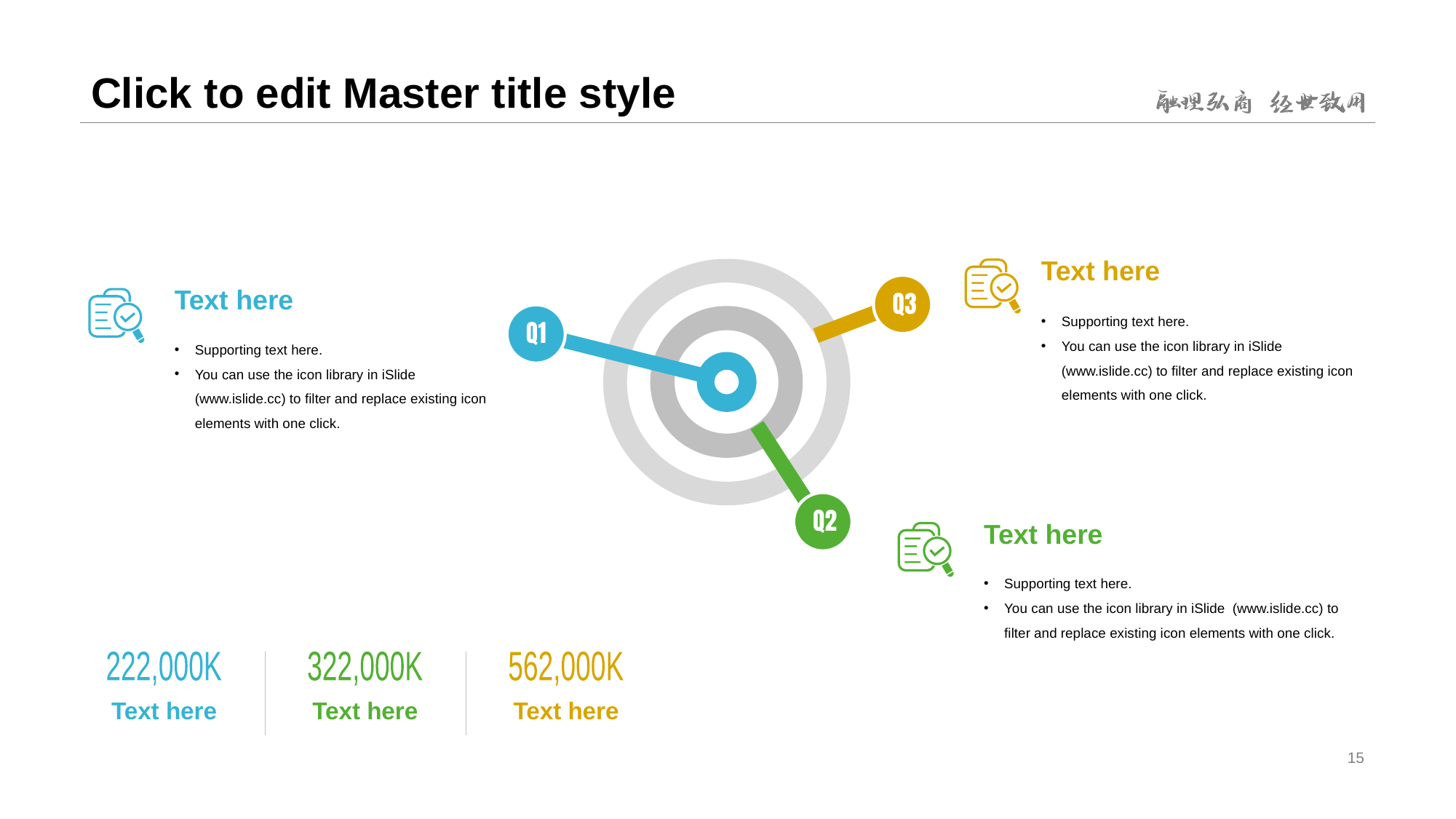

# Click to edit Master title style
Text here

Text here
Q3

Supporting text here.
You can use the icon library in iSlide  (www.islide.cc) to filter and replace existing icon elements with one click.
Q1

Supporting text here.
You can use the icon library in iSlide  (www.islide.cc) to filter and replace existing icon elements with one click.

Q2
Text here

Supporting text here.
You can use the icon library in iSlide  (www.islide.cc) to filter and replace existing icon elements with one click.
222,000K
322,000K
562,000K
Text here
Text here
Text here

15